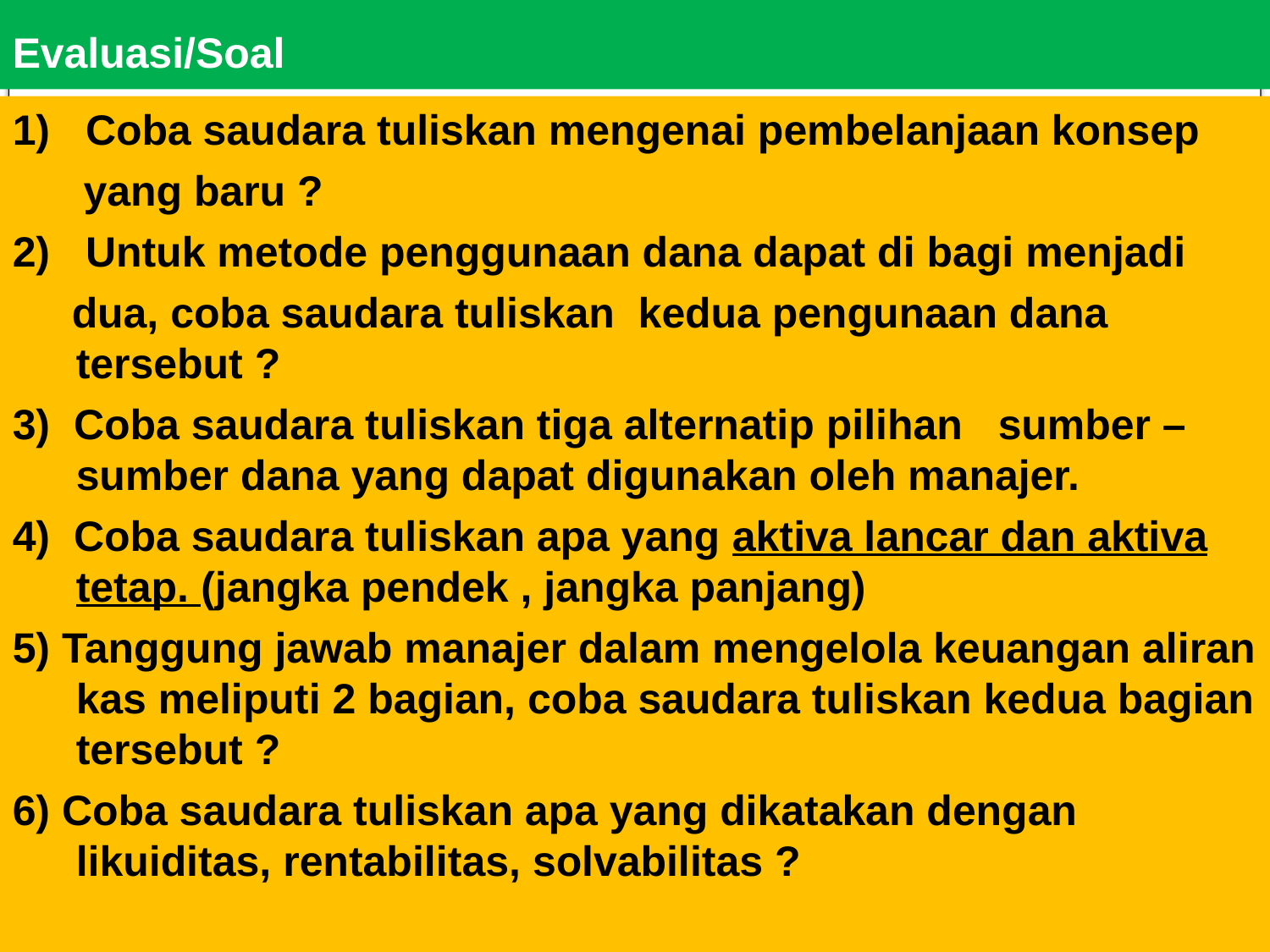

# Evaluasi/Soal
1)   Coba saudara tuliskan mengenai pembelanjaan konsep
      yang baru ?
2)   Untuk metode penggunaan dana dapat di bagi menjadi
     dua, coba saudara tuliskan  kedua pengunaan dana tersebut ?
3)  Coba saudara tuliskan tiga alternatip pilihan   sumber – sumber dana yang dapat digunakan oleh manajer.
4)  Coba saudara tuliskan apa yang aktiva lancar dan aktiva tetap. (jangka pendek , jangka panjang)
5) Tanggung jawab manajer dalam mengelola keuangan aliran kas meliputi 2 bagian, coba saudara tuliskan kedua bagian tersebut ?
6) Coba saudara tuliskan apa yang dikatakan dengan likuiditas, rentabilitas, solvabilitas ?